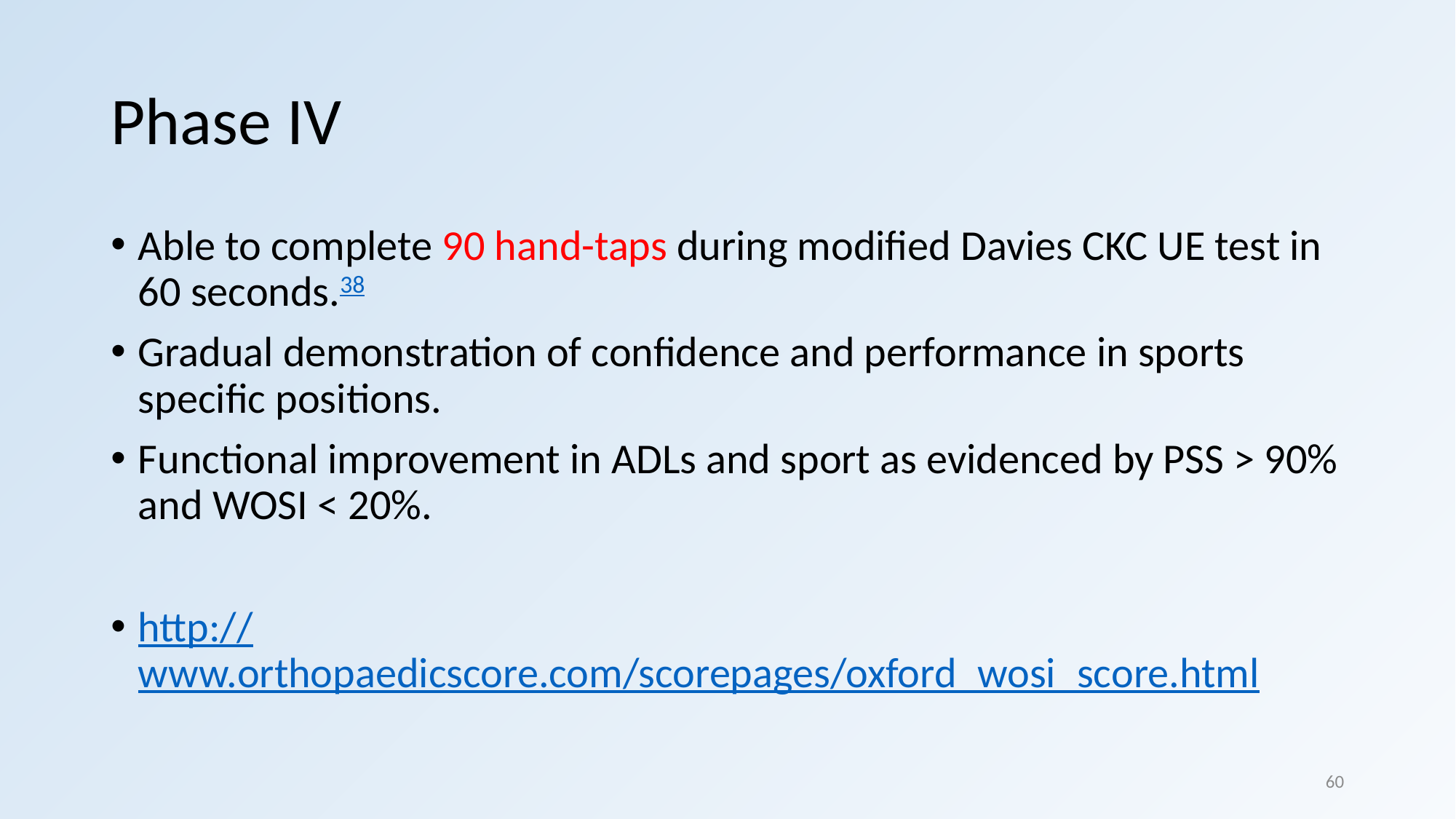

# Phase IV
Able to complete 90 hand-taps during modified Davies CKC UE test in 60 seconds.38
Gradual demonstration of confidence and performance in sports specific positions.
Functional improvement in ADLs and sport as evidenced by PSS > 90% and WOSI < 20%.

http://www.orthopaedicscore.com/scorepages/oxford_wosi_score.html

60